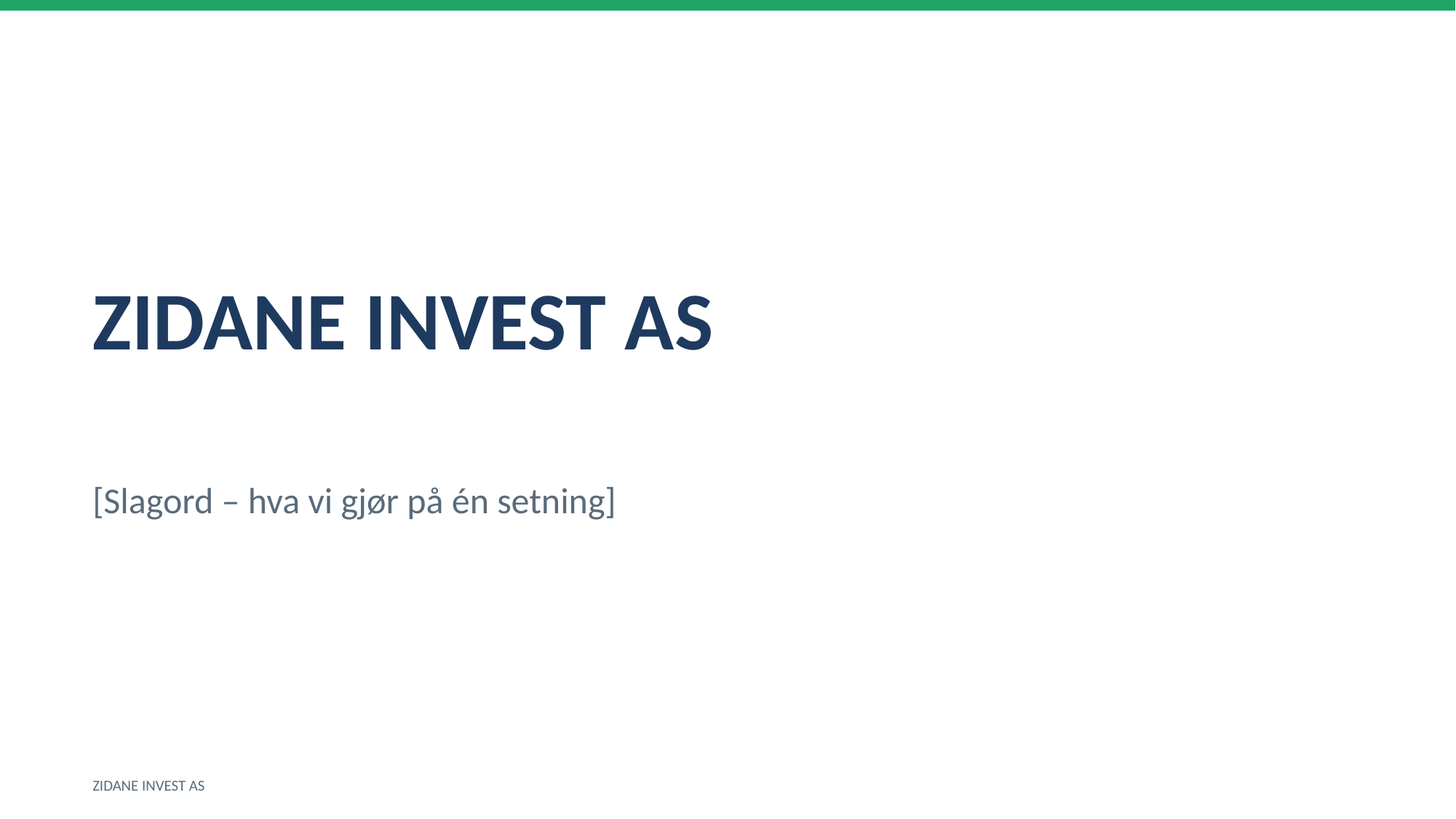

ZIDANE INVEST AS
[Slagord – hva vi gjør på én setning]
ZIDANE INVEST AS